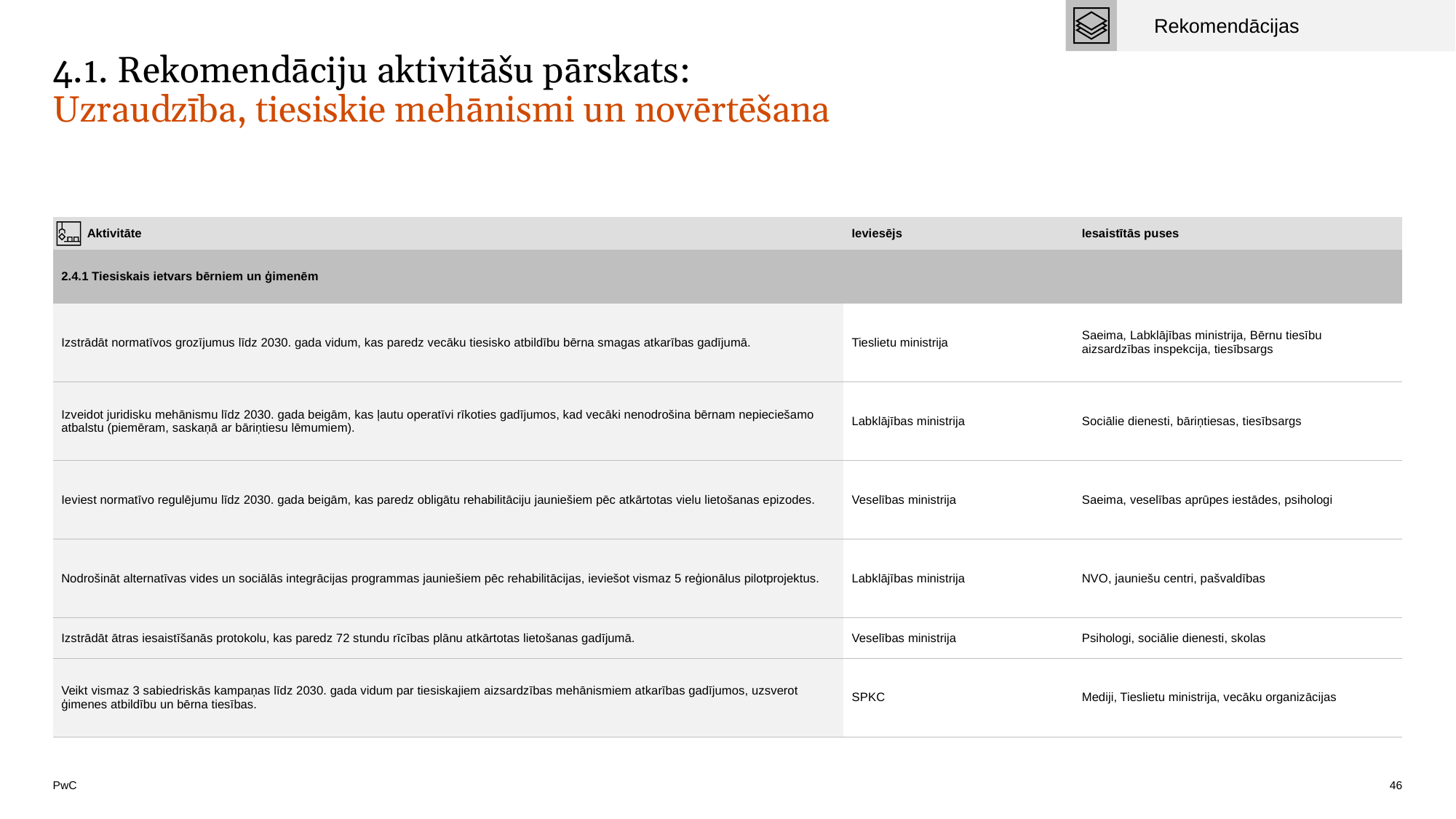

Rekomendācijas
# 4.1. Rekomendāciju aktivitāšu pārskats: Uzraudzība, tiesiskie mehānismi un novērtēšana
| Aktivitāte | Ieviesējs | Iesaistītās puses |
| --- | --- | --- |
| 2.4.1 Tiesiskais ietvars bērniem un ģimenēm |  |  |
| Izstrādāt normatīvos grozījumus līdz 2030. gada vidum, kas paredz vecāku tiesisko atbildību bērna smagas atkarības gadījumā. | Tieslietu ministrija | Saeima, Labklājības ministrija, Bērnu tiesību aizsardzības inspekcija, tiesībsargs |
| Izveidot juridisku mehānismu līdz 2030. gada beigām, kas ļautu operatīvi rīkoties gadījumos, kad vecāki nenodrošina bērnam nepieciešamo atbalstu (piemēram, saskaņā ar bāriņtiesu lēmumiem). | Labklājības ministrija | Sociālie dienesti, bāriņtiesas, tiesībsargs |
| Ieviest normatīvo regulējumu līdz 2030. gada beigām, kas paredz obligātu rehabilitāciju jauniešiem pēc atkārtotas vielu lietošanas epizodes. | Veselības ministrija | Saeima, veselības aprūpes iestādes, psihologi |
| Nodrošināt alternatīvas vides un sociālās integrācijas programmas jauniešiem pēc rehabilitācijas, ieviešot vismaz 5 reģionālus pilotprojektus. | Labklājības ministrija | NVO, jauniešu centri, pašvaldības |
| Izstrādāt ātras iesaistīšanās protokolu, kas paredz 72 stundu rīcības plānu atkārtotas lietošanas gadījumā. | Veselības ministrija | Psihologi, sociālie dienesti, skolas |
| Veikt vismaz 3 sabiedriskās kampaņas līdz 2030. gada vidum par tiesiskajiem aizsardzības mehānismiem atkarības gadījumos, uzsverot ģimenes atbildību un bērna tiesības. | SPKC | Mediji, Tieslietu ministrija, vecāku organizācijas |

46